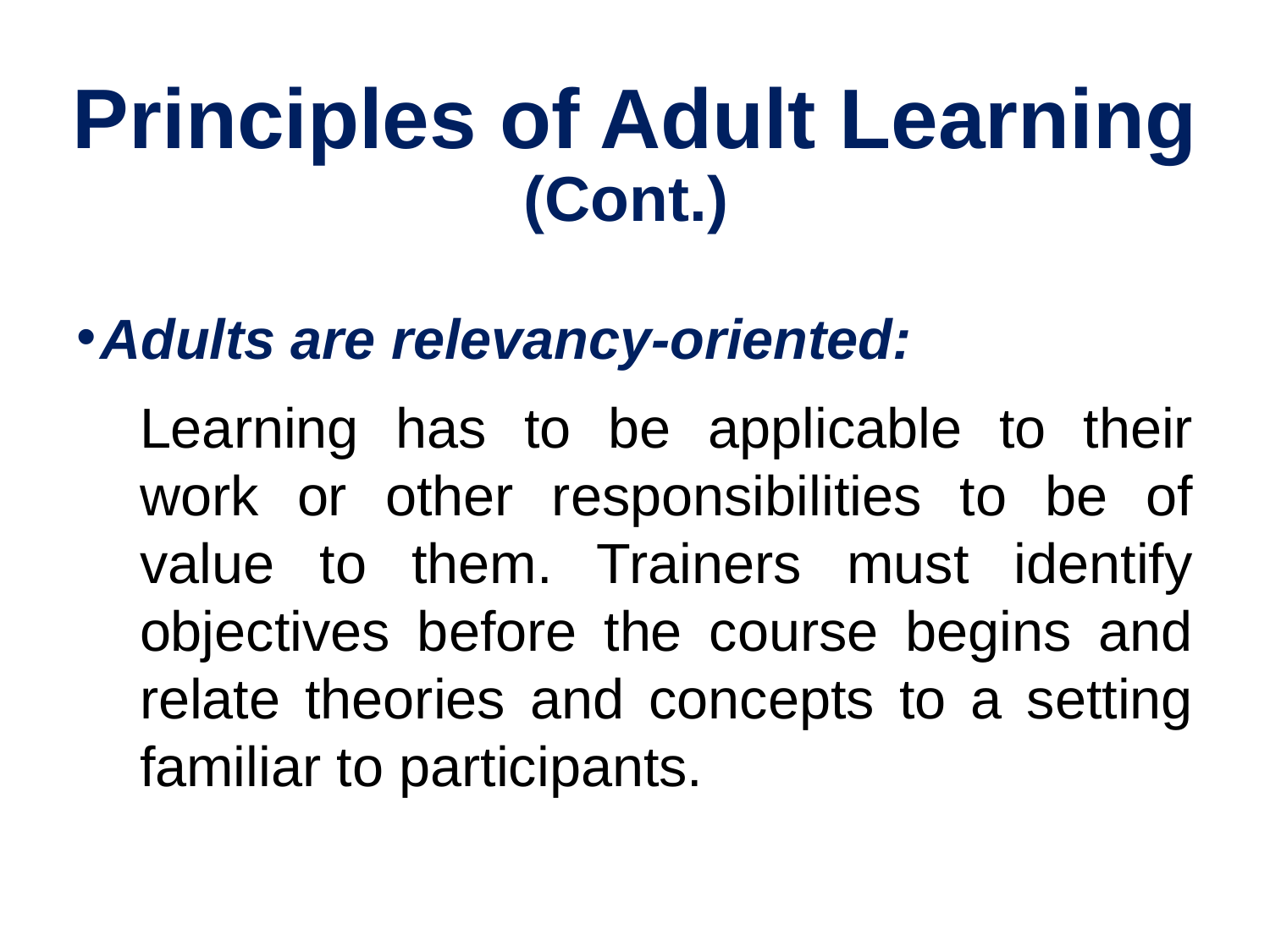

# Principles of Adult Learning (Cont.)
Adults are relevancy-oriented:
Learning has to be applicable to their work or other responsibilities to be of value to them. Trainers must identify objectives before the course begins and relate theories and concepts to a setting familiar to participants.